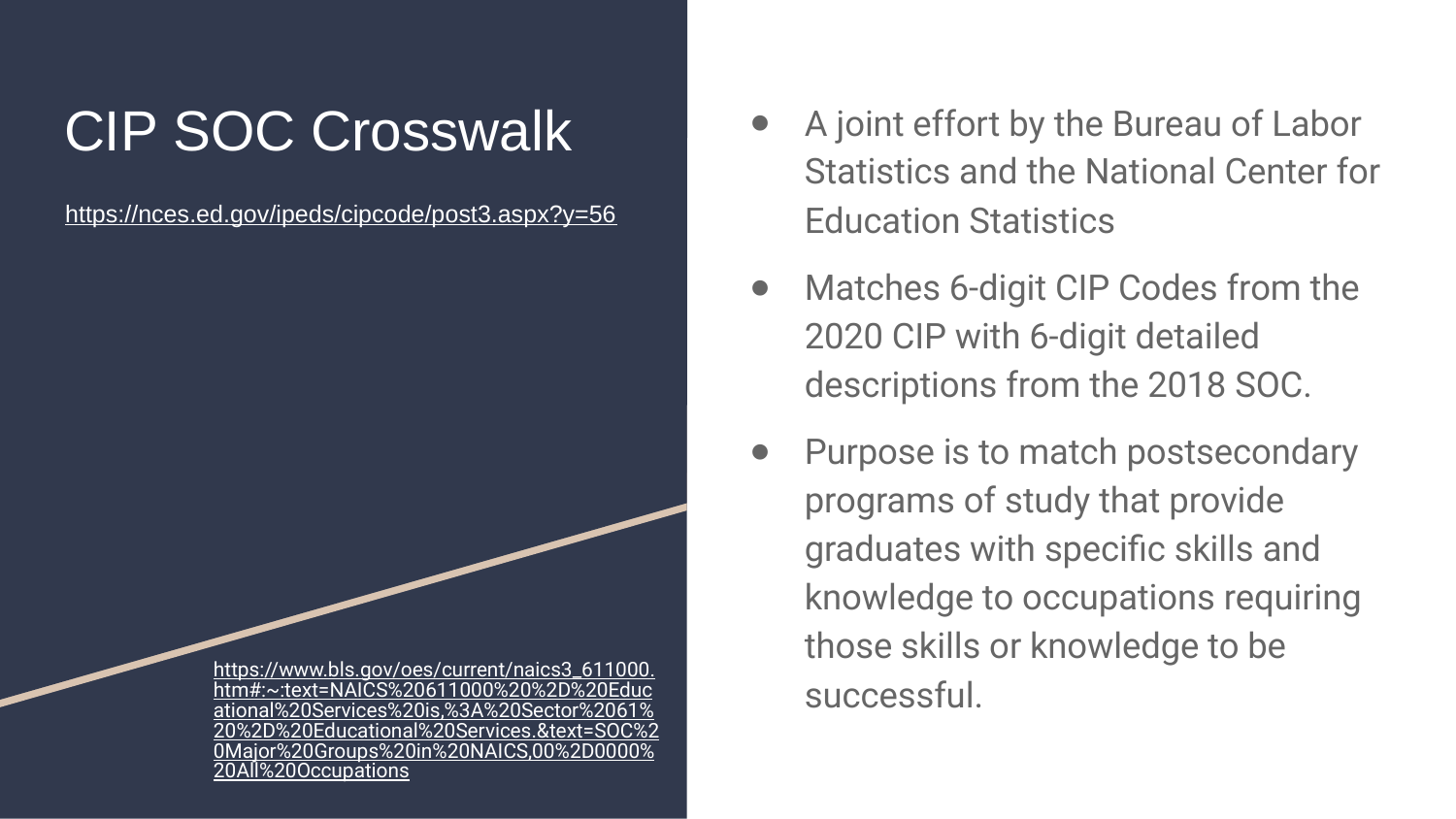

# CIP SOC Crosswalk
A joint effort by the Bureau of Labor Statistics and the National Center for Education Statistics
Matches 6-digit CIP Codes from the 2020 CIP with 6-digit detailed descriptions from the 2018 SOC.
Purpose is to match postsecondary programs of study that provide graduates with specific skills and knowledge to occupations requiring those skills or knowledge to be successful.
https://nces.ed.gov/ipeds/cipcode/post3.aspx?y=56
https://www.bls.gov/oes/current/naics3_611000.htm#:~:text=NAICS%20611000%20%2D%20Educational%20Services%20is,%3A%20Sector%2061%20%2D%20Educational%20Services.&text=SOC%20Major%20Groups%20in%20NAICS,00%2D0000%20All%20Occupations